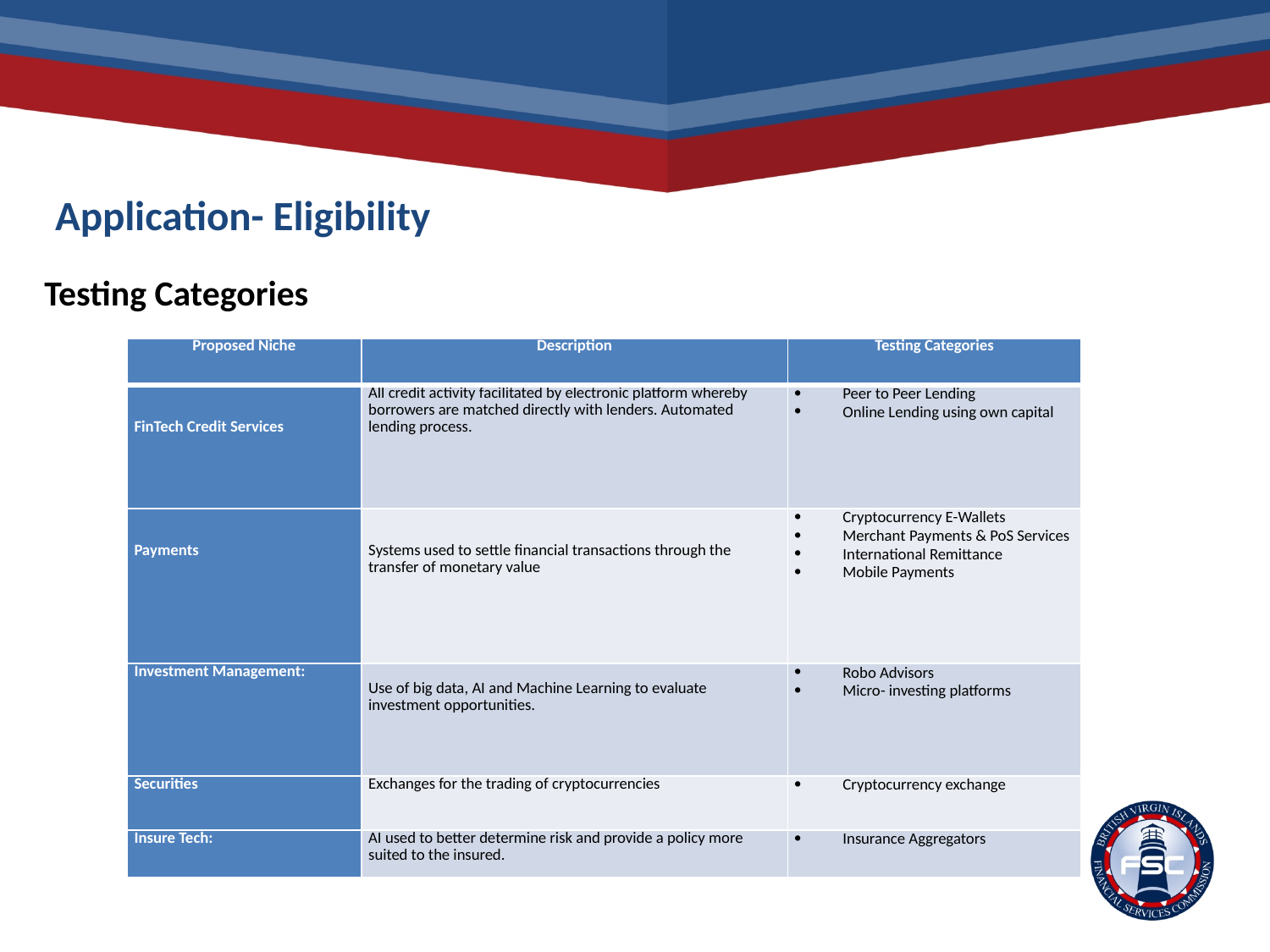

# Application- Eligibility
Testing Categories
| Proposed Niche | Description | Testing Categories |
| --- | --- | --- |
| FinTech Credit Services | All credit activity facilitated by electronic platform whereby borrowers are matched directly with lenders. Automated lending process. | Peer to Peer Lending Online Lending using own capital |
| Payments | Systems used to settle financial transactions through the transfer of monetary value | Cryptocurrency E-Wallets Merchant Payments & PoS Services International Remittance Mobile Payments |
| Investment Management: | Use of big data, AI and Machine Learning to evaluate investment opportunities. | Robo Advisors Micro- investing platforms |
| Securities | Exchanges for the trading of cryptocurrencies | Cryptocurrency exchange |
| Insure Tech: | AI used to better determine risk and provide a policy more suited to the insured. | Insurance Aggregators |